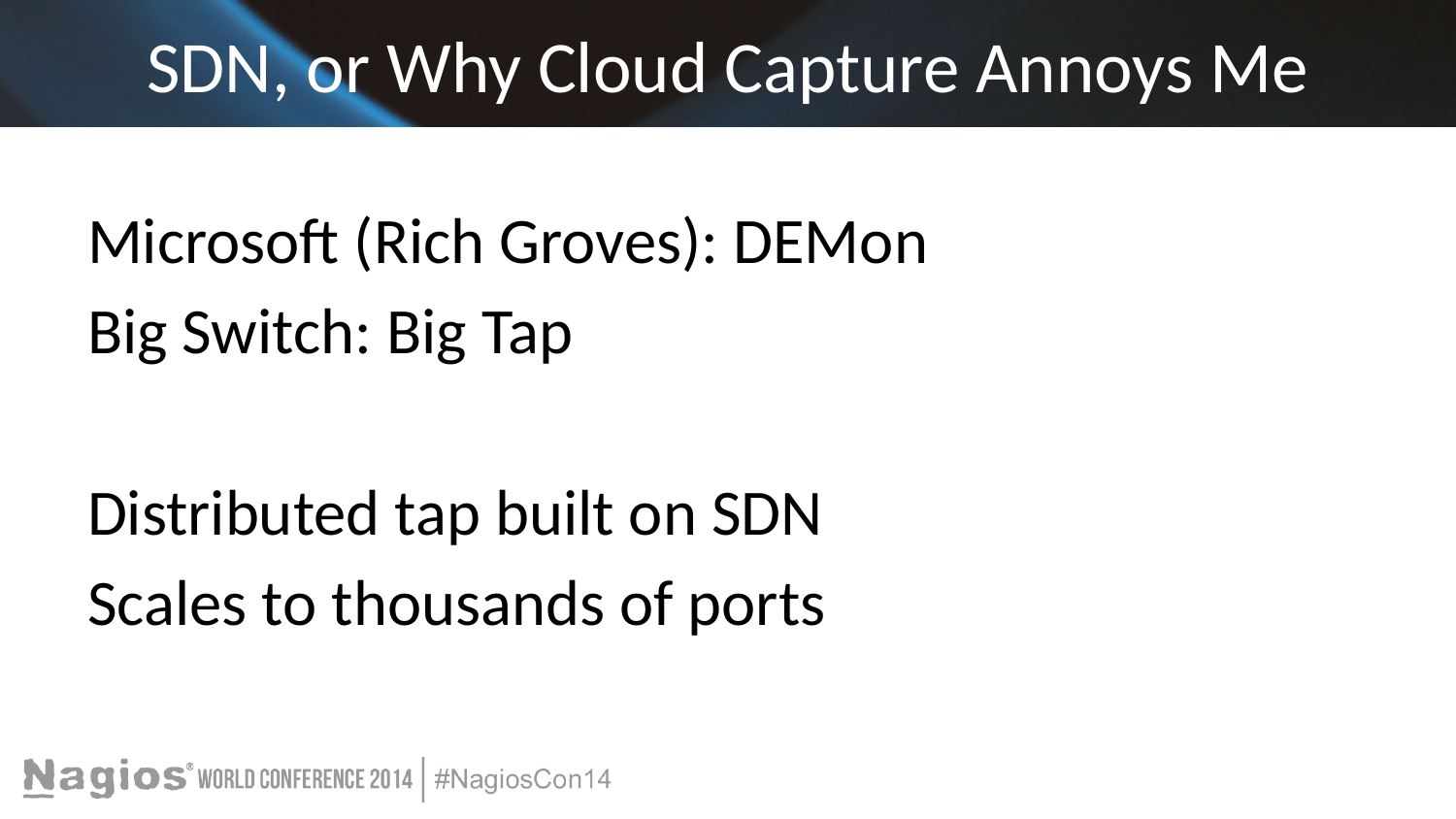

# SDN, or Why Cloud Capture Annoys Me
Microsoft (Rich Groves): DEMon
Big Switch: Big Tap

Distributed tap built on SDN
Scales to thousands of ports